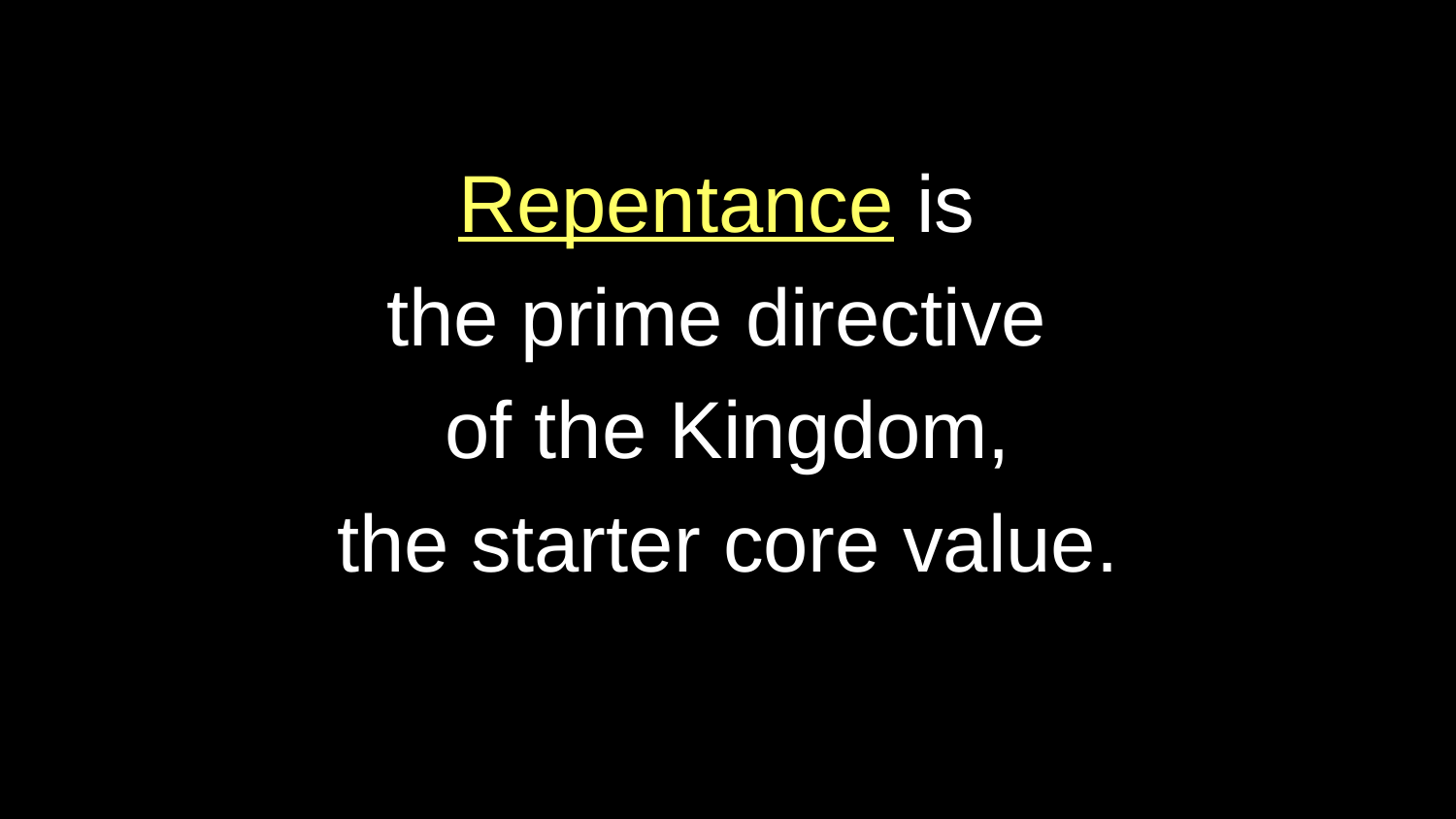

Repentance is
the prime directive
of the Kingdom,
the starter core value.